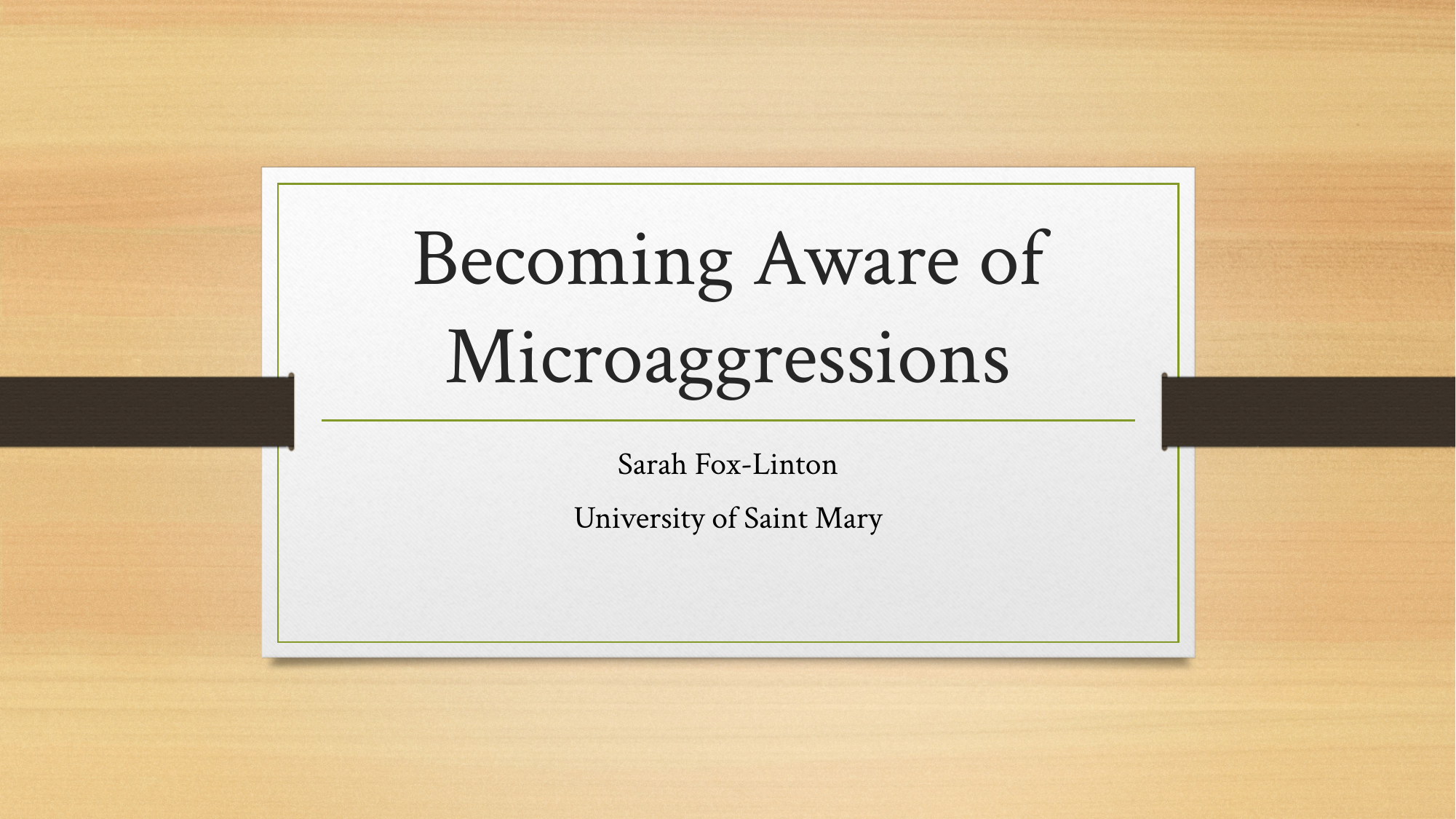

# Becoming Aware of Microaggressions
Sarah Fox-Linton
University of Saint Mary